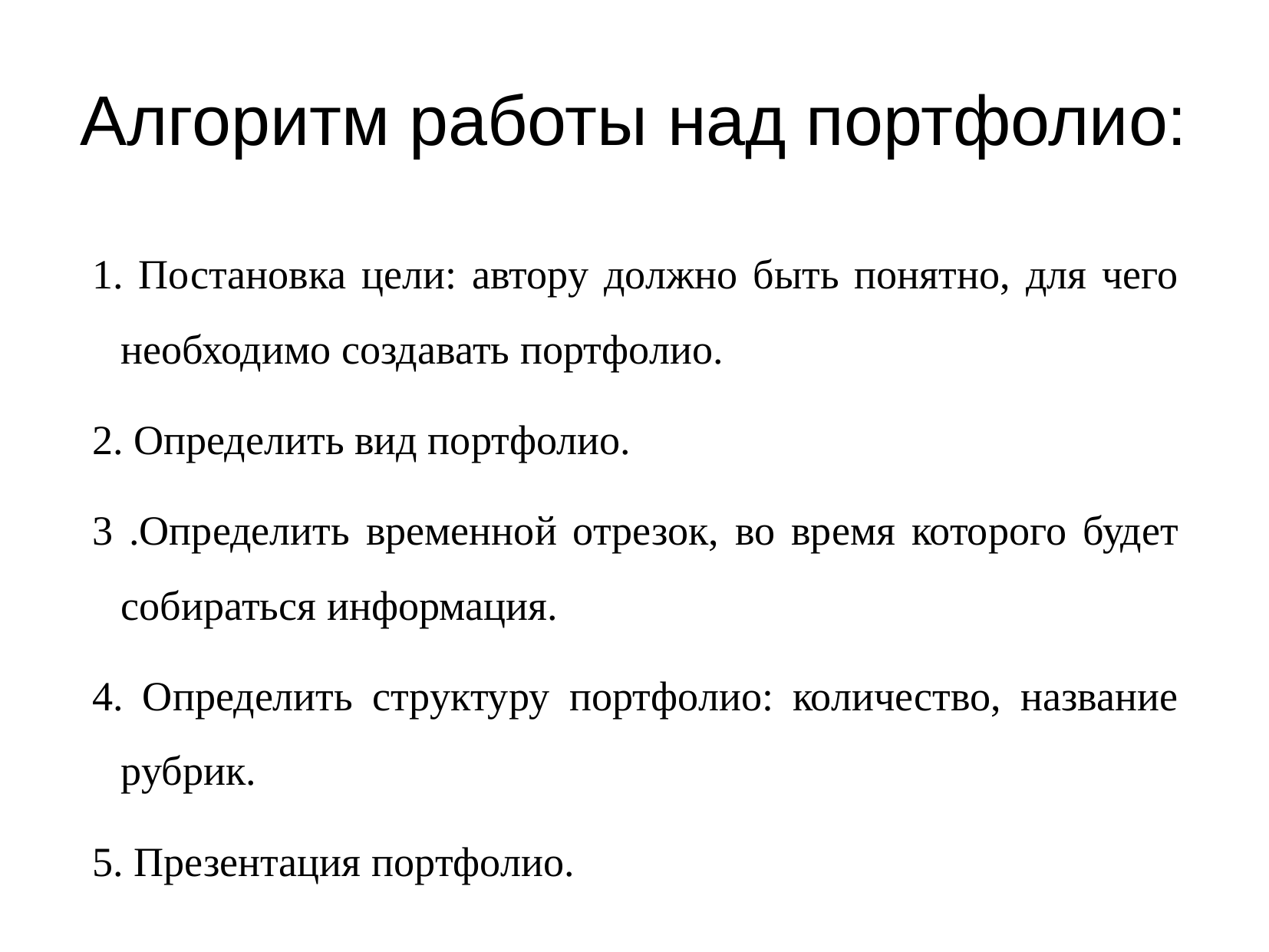

Алгоритм работы над портфолио:
1. Постановка цели: автору должно быть понятно, для чего необходимо создавать портфолио.
2. Определить вид портфолио.
3 .Определить временной отрезок, во время которого будет собираться информация.
4. Определить структуру портфолио: количество, название рубрик.
5. Презентация портфолио.